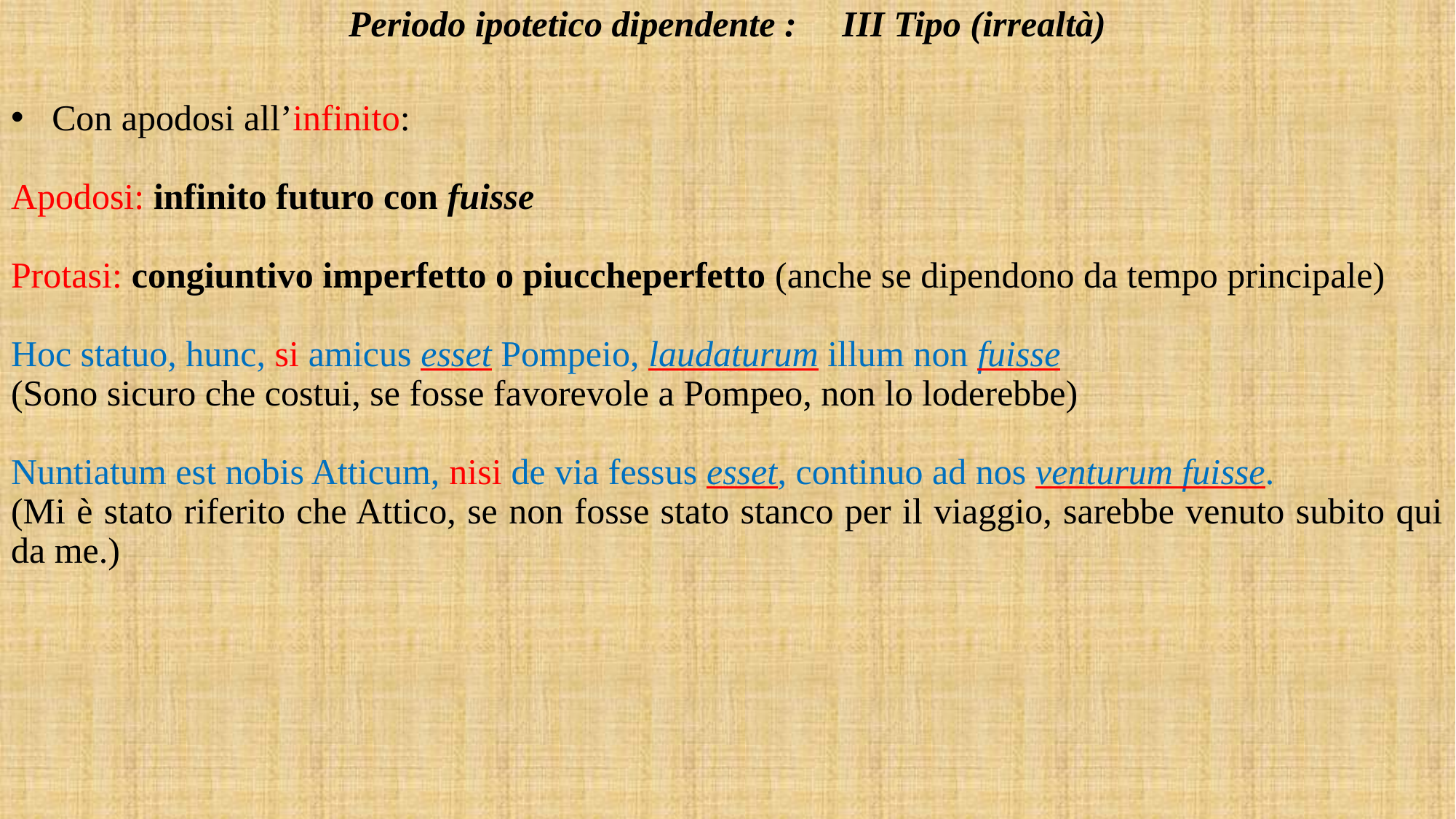

Periodo ipotetico dipendente :     III Tipo (irrealtà)

Con apodosi all’infinito:

Apodosi: infinito futuro con fuisse

Protasi: congiuntivo imperfetto o piuccheperfetto (anche se dipendono da tempo principale)

Hoc statuo, hunc, si amicus esset Pompeio, laudaturum illum non fuisse
(Sono sicuro che costui, se fosse favorevole a Pompeo, non lo loderebbe)

Nuntiatum est nobis Atticum, nisi de via fessus esset, continuo ad nos venturum fuisse.
(Mi è stato riferito che Attico, se non fosse stato stanco per il viaggio, sarebbe venuto subito qui da me.)